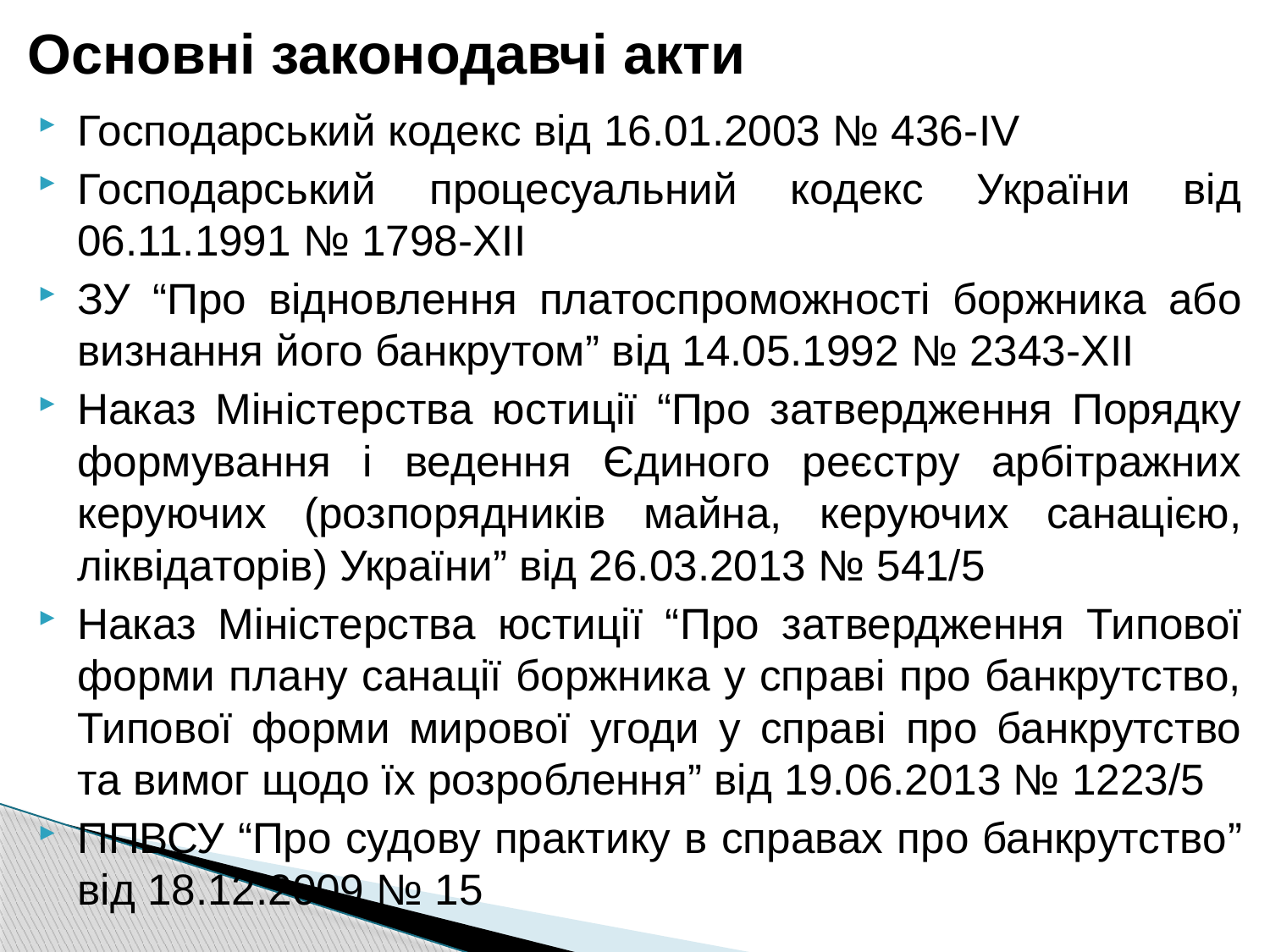

# Основні законодавчі акти
Господарський кодекс від 16.01.2003 № 436-IV
Господарський процесуальний кодекс України від 06.11.1991 № 1798-XII
ЗУ “Про відновлення платоспроможності боржника або визнання його банкрутом” від 14.05.1992 № 2343-XII
Наказ Міністерства юстиції “Про затвердження Порядку формування і ведення Єдиного реєстру арбітражних керуючих (розпорядників майна, керуючих санацією, ліквідаторів) України” від 26.03.2013 № 541/5
Наказ Міністерства юстиції “Про затвердження Типової форми плану санації боржника у справі про банкрутство, Типової форми мирової угоди у справі про банкрутство та вимог щодо їх розроблення” від 19.06.2013 № 1223/5
ППВСУ “Про судову практику в справах про банкрутство” від 18.12.2009 № 15